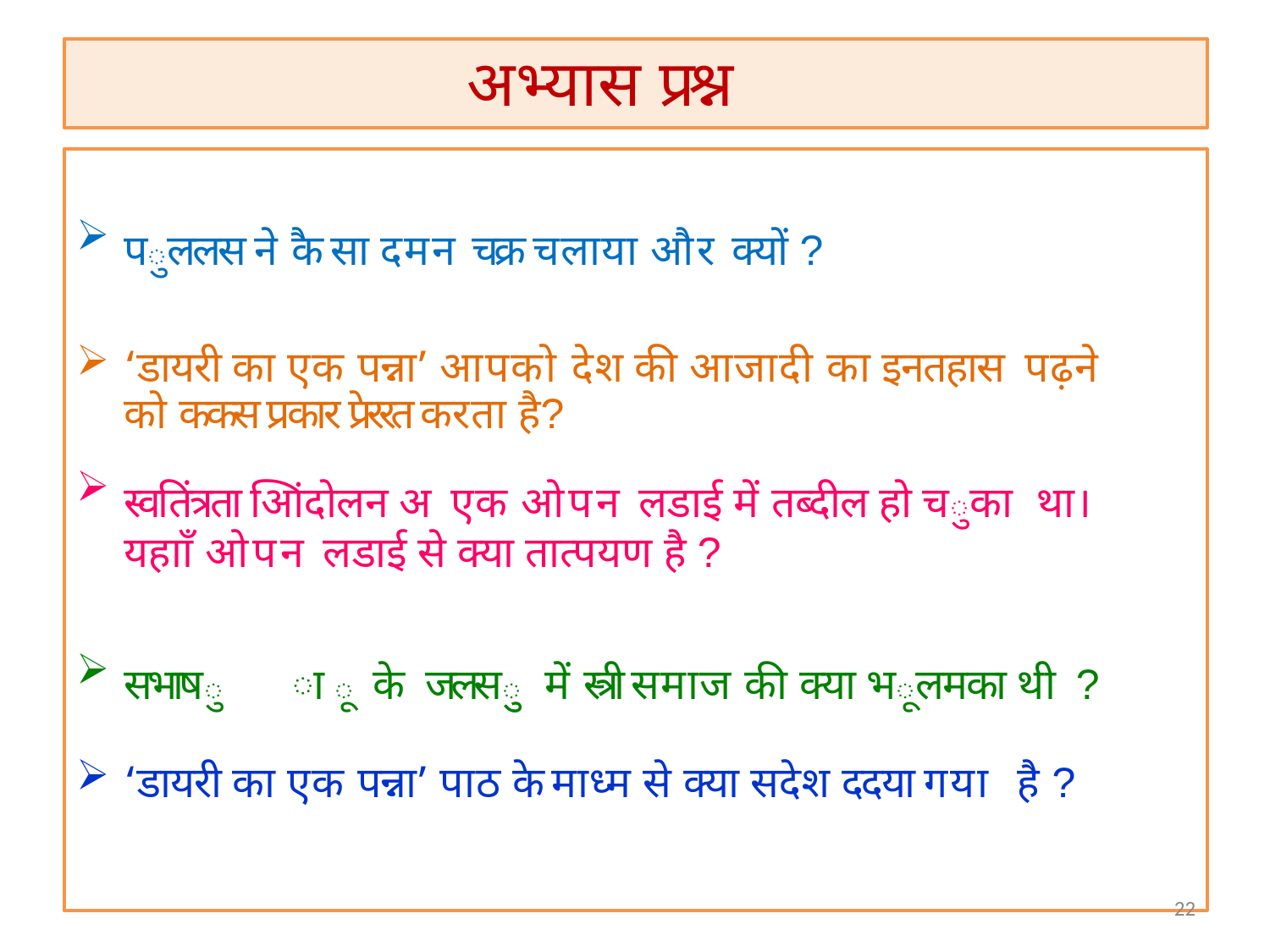

# अभ्यास प्रश्न

पुललस ने कै सा दमन चक्र चलाया और क्यों ?
‘डायरी का एक पन्ना’ आपको देश की आजादी का इनतहास  पढ़ने को ककस प्रकार प्रेररत करता है?

स्वतिंत्रता आिंदोलन अ एक ओपन लडाई में तब्दील हो चुका  था। यहााँ ओपन लडाई से क्या तात्पयण है ?
सभाषु	ा ू के जलसुु	में स्त्री समाज की क्या भूलमका थी ?

‘डायरी का एक पन्ना’ पाठ के माध्म से क्या सदेश ददया गया  है ?
22